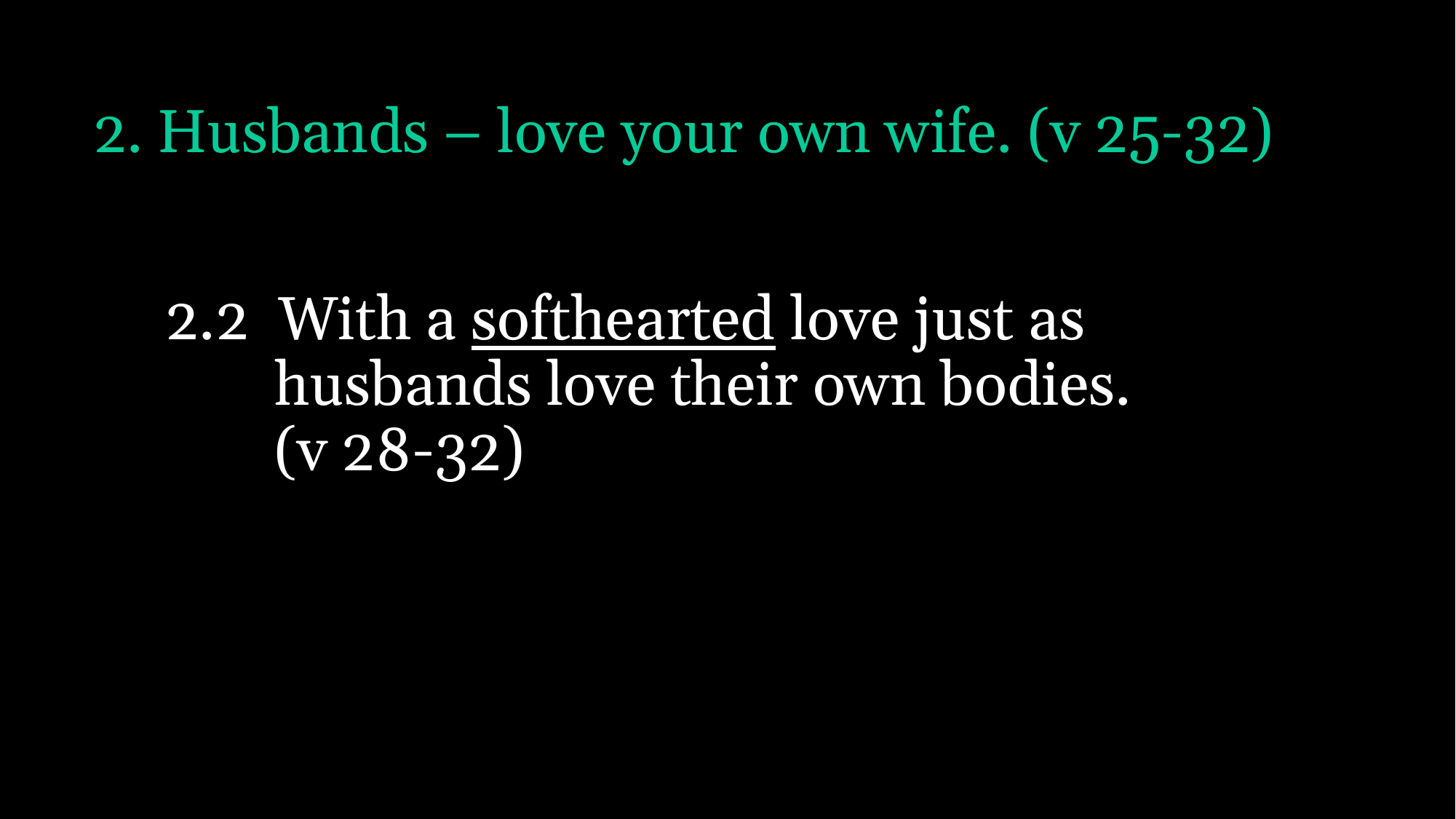

# 2. Husbands – love your own wife. (v 25-32)

2.2  With a softhearted love just as husbands love their own bodies.        (v 28-32)